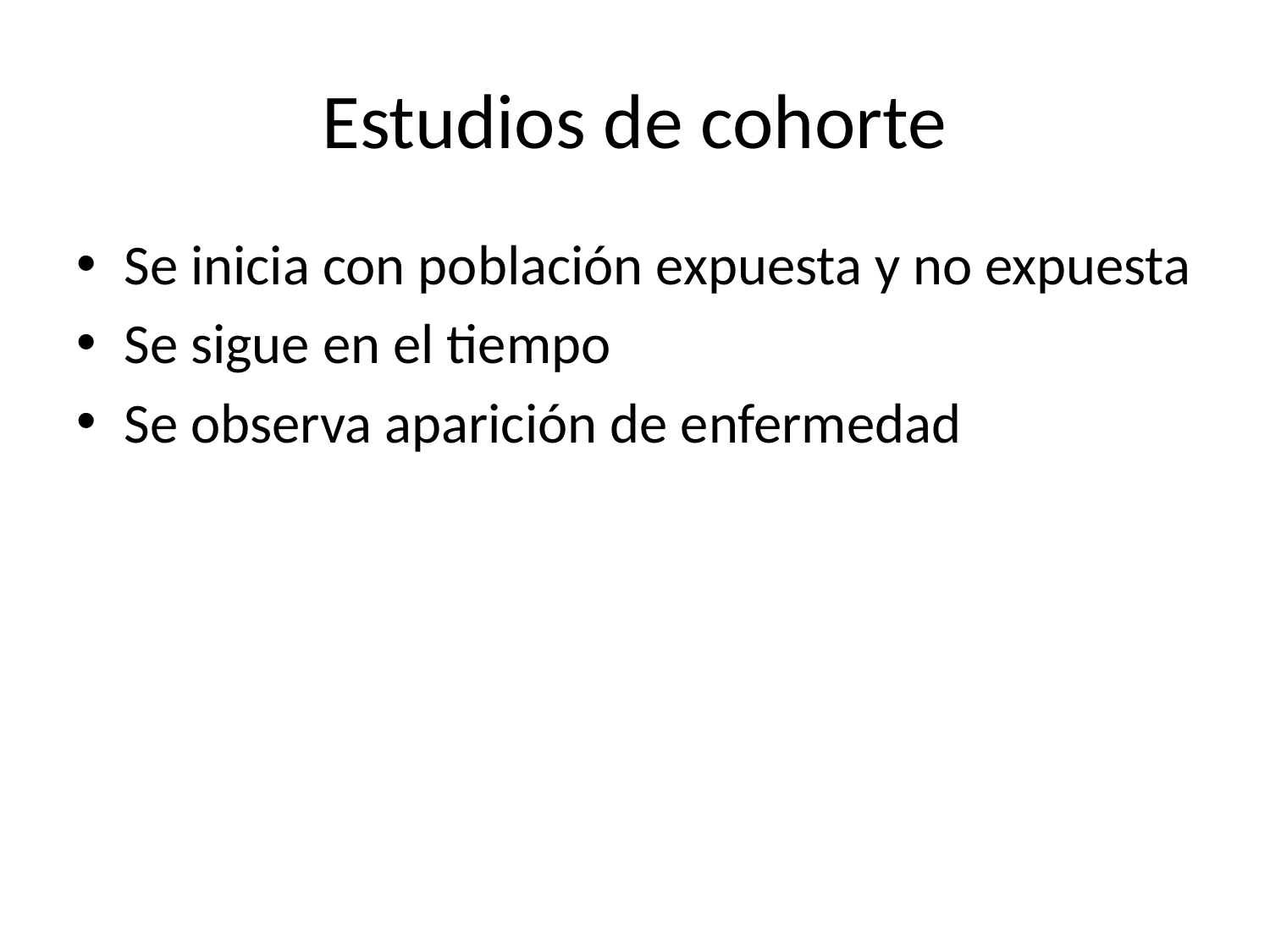

# Estudios de cohorte
Se inicia con población expuesta y no expuesta
Se sigue en el tiempo
Se observa aparición de enfermedad